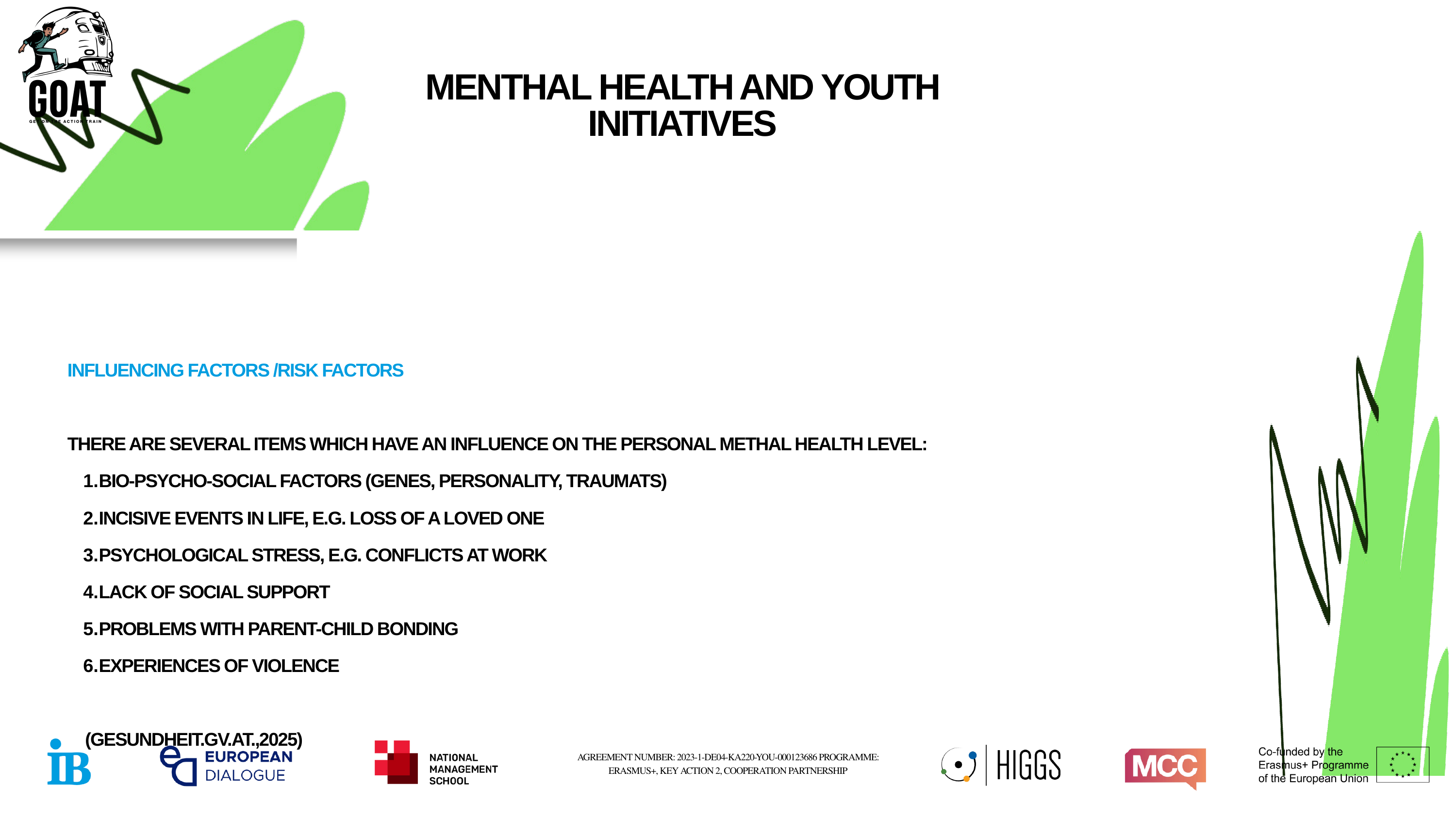

MENTHAL HEALTH AND YOUTH INITIATIVES
INFLUENCING FACTORS /RISK FACTORS

THERE ARE SEVERAL ITEMS WHICH HAVE AN INFLUENCE ON THE PERSONAL METHAL HEALTH LEVEL:
BIO-PSYCHO-SOCIAL FACTORS (GENES, PERSONALITY, TRAUMATS)
INCISIVE EVENTS IN LIFE, E.G. LOSS OF A LOVED ONE
PSYCHOLOGICAL STRESS, E.G. CONFLICTS AT WORK
LACK OF SOCIAL SUPPORT
PROBLEMS WITH PARENT-CHILD BONDING
EXPERIENCES OF VIOLENCE

    (GESUNDHEIT.GV.AT.,2025)

AGREEMENT NUMBER: 2023-1-DE04-KA220-YOU-000123686 PROGRAMME: ERASMUS+, KEY ACTION 2, COOPERATION PARTNERSHIP